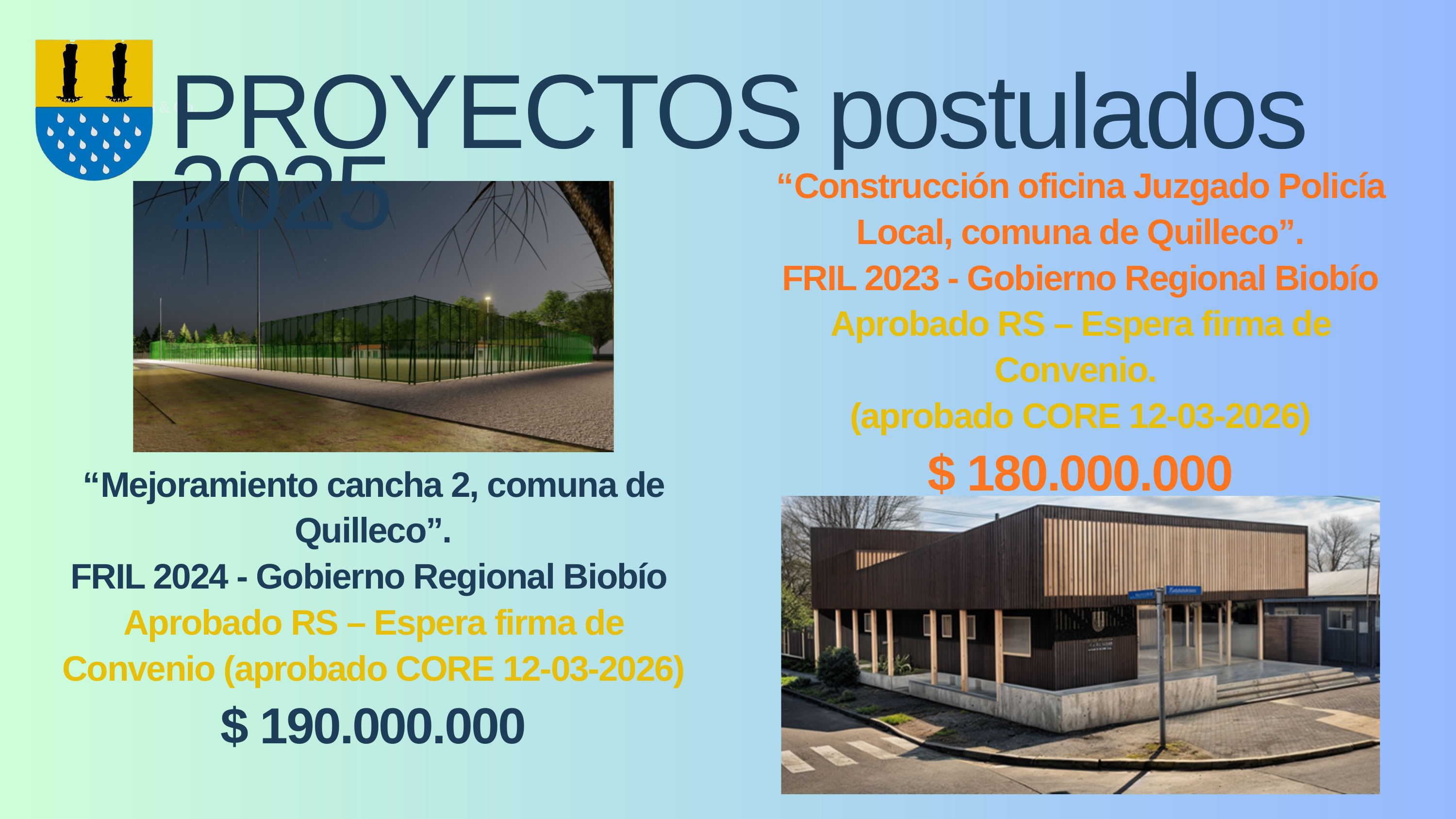

PROYECTOS postulados 2025
Salford & Co.
“Construcción oficina Juzgado Policía Local, comuna de Quilleco”.
FRIL 2023 - Gobierno Regional Biobío
Aprobado RS – Espera firma de Convenio.
(aprobado CORE 12-03-2026)
$ 180.000.000

“Mejoramiento cancha 2, comuna de Quilleco”.
FRIL 2024 - Gobierno Regional Biobío
Aprobado RS – Espera firma de Convenio (aprobado CORE 12-03-2026)
$ 190.000.000